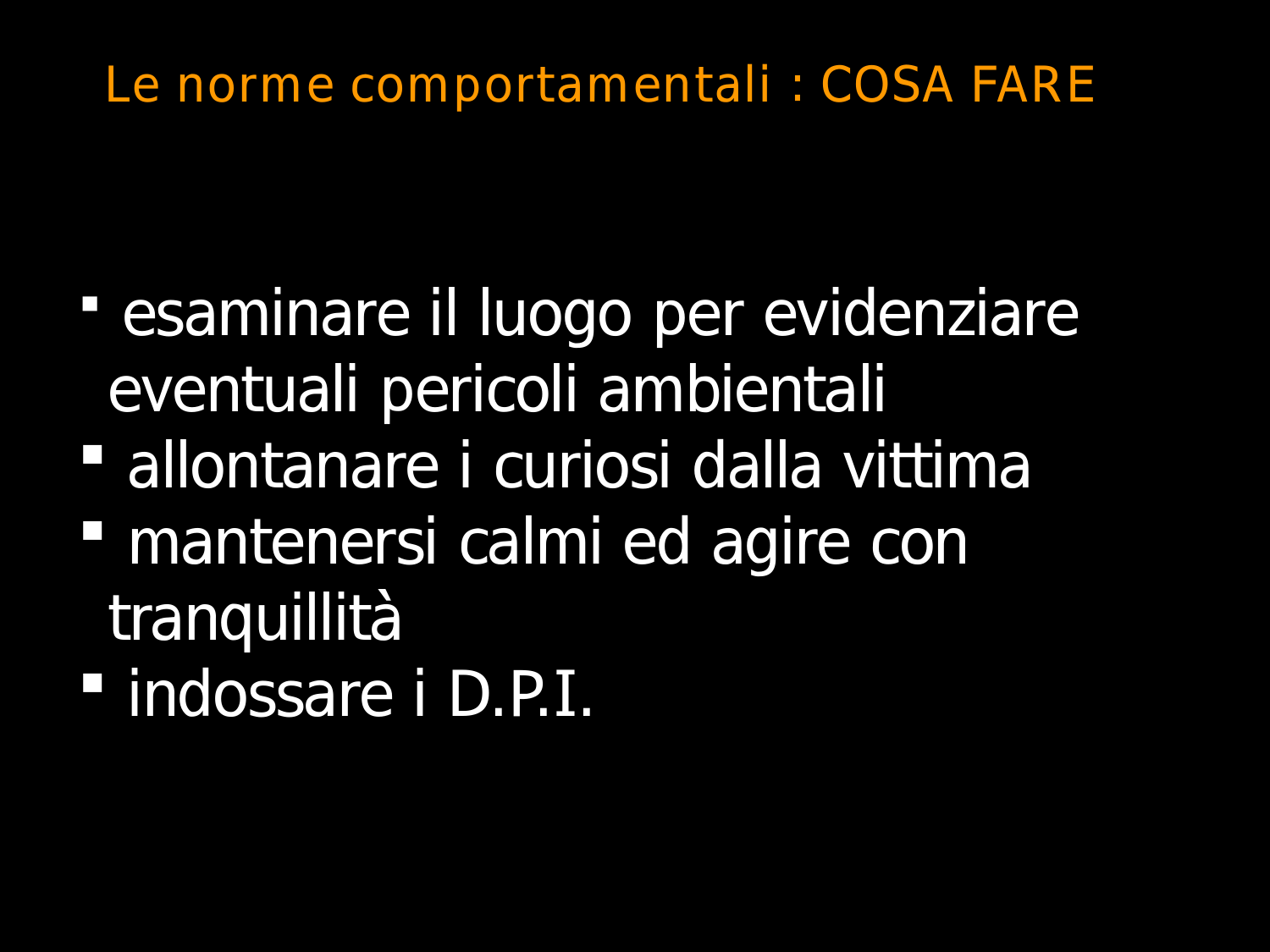

Le norme comportamentali : COSA FARE
 esaminare il luogo per evidenziare eventuali pericoli ambientali
 allontanare i curiosi dalla vittima
 mantenersi calmi ed agire con tranquillità
 indossare i D.P.I.

#